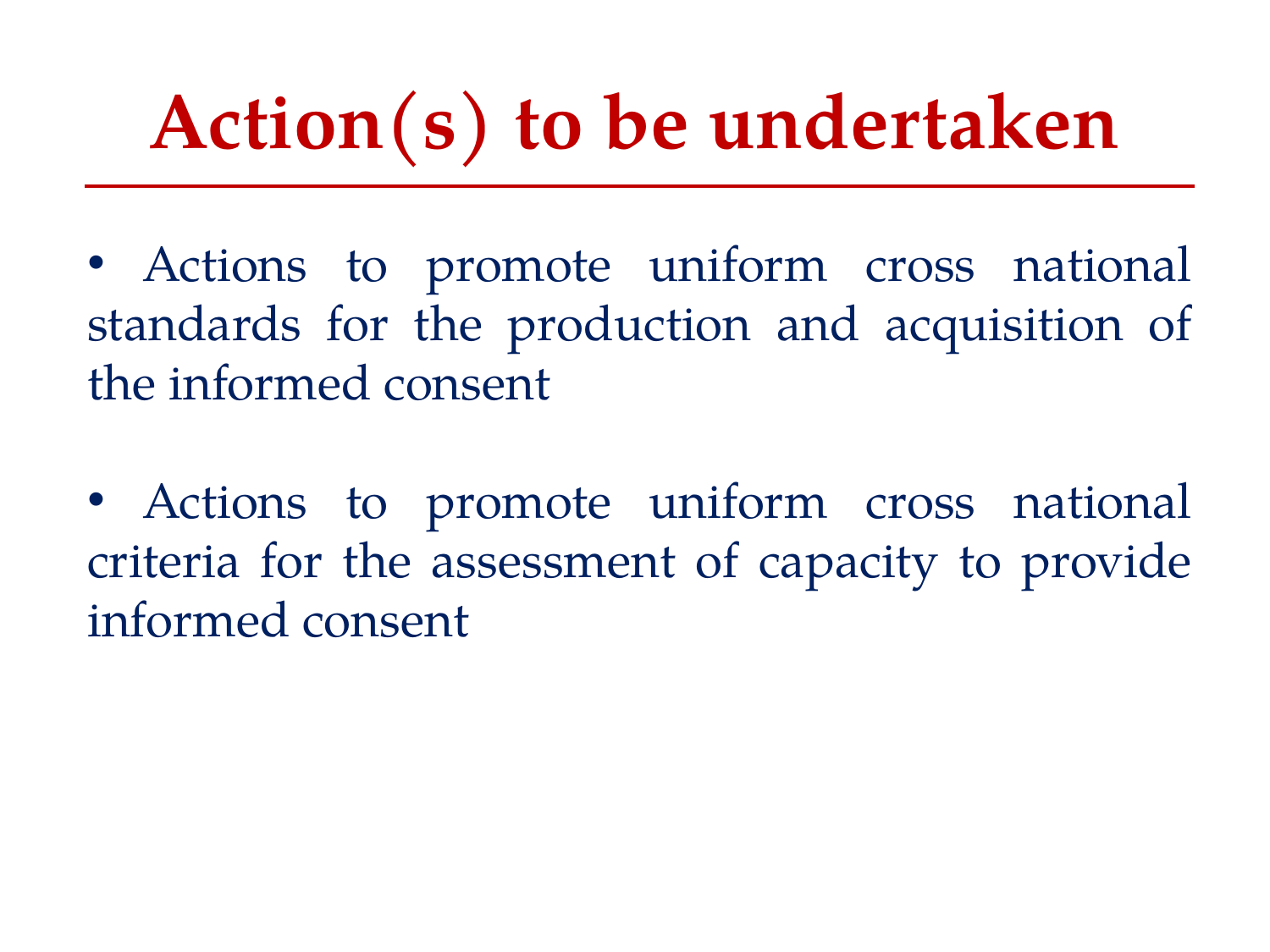

# Action(s) to be undertaken
 Actions to promote uniform cross national standards for the production and acquisition of the informed consent

 Actions to promote uniform cross national criteria for the assessment of capacity to provide informed consent